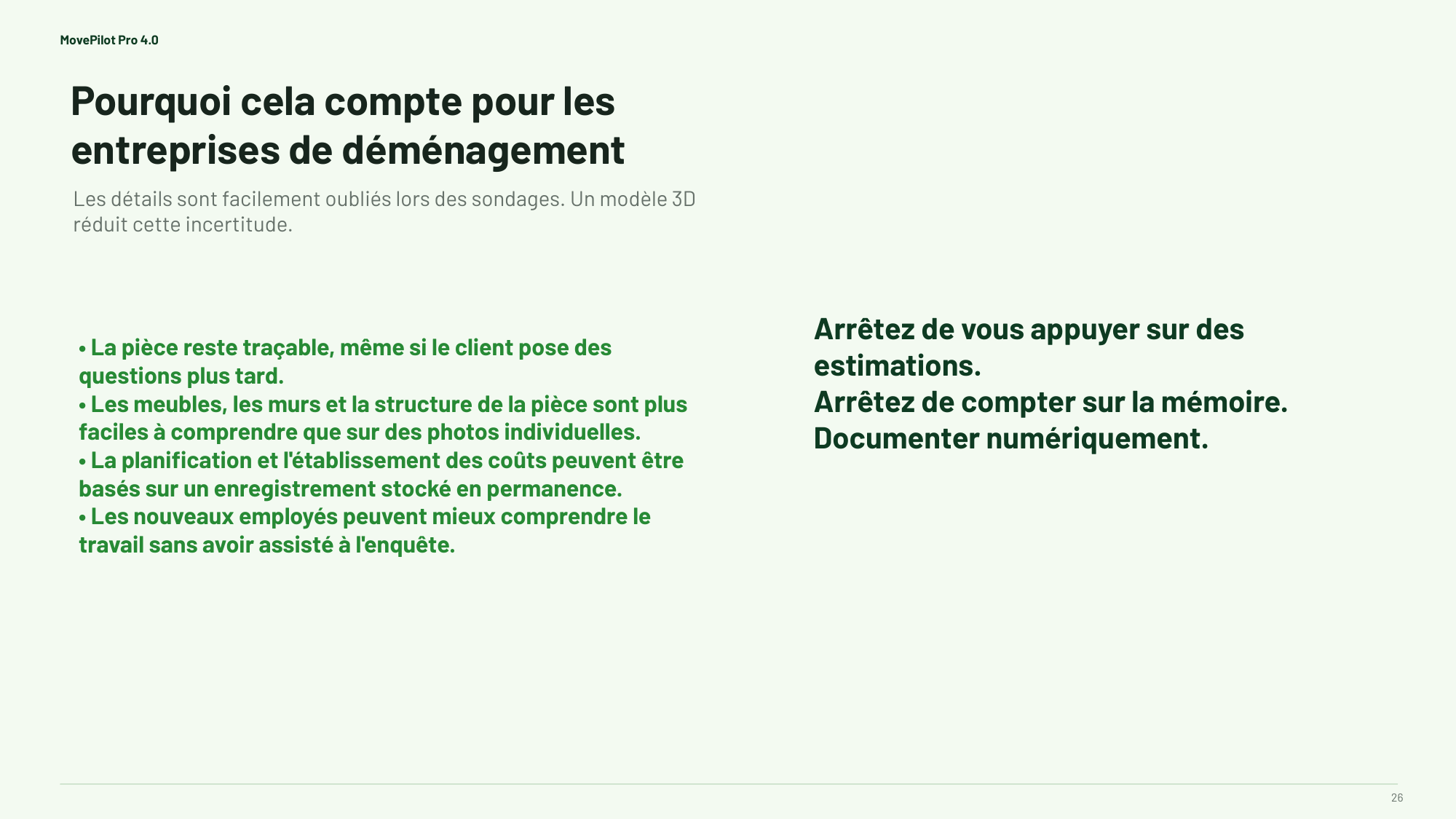

MovePilot Pro 4.0
Pourquoi cela compte pour les entreprises de déménagement
Arrêtez de vous appuyer sur des estimations.
Arrêtez de compter sur la mémoire.
Documenter numériquement.
Les détails sont facilement oubliés lors des sondages. Un modèle 3D réduit cette incertitude.
• La pièce reste traçable, même si le client pose des questions plus tard.
• Les meubles, les murs et la structure de la pièce sont plus faciles à comprendre que sur des photos individuelles.
• La planification et l'établissement des coûts peuvent être basés sur un enregistrement stocké en permanence.
• Les nouveaux employés peuvent mieux comprendre le travail sans avoir assisté à l'enquête.

26